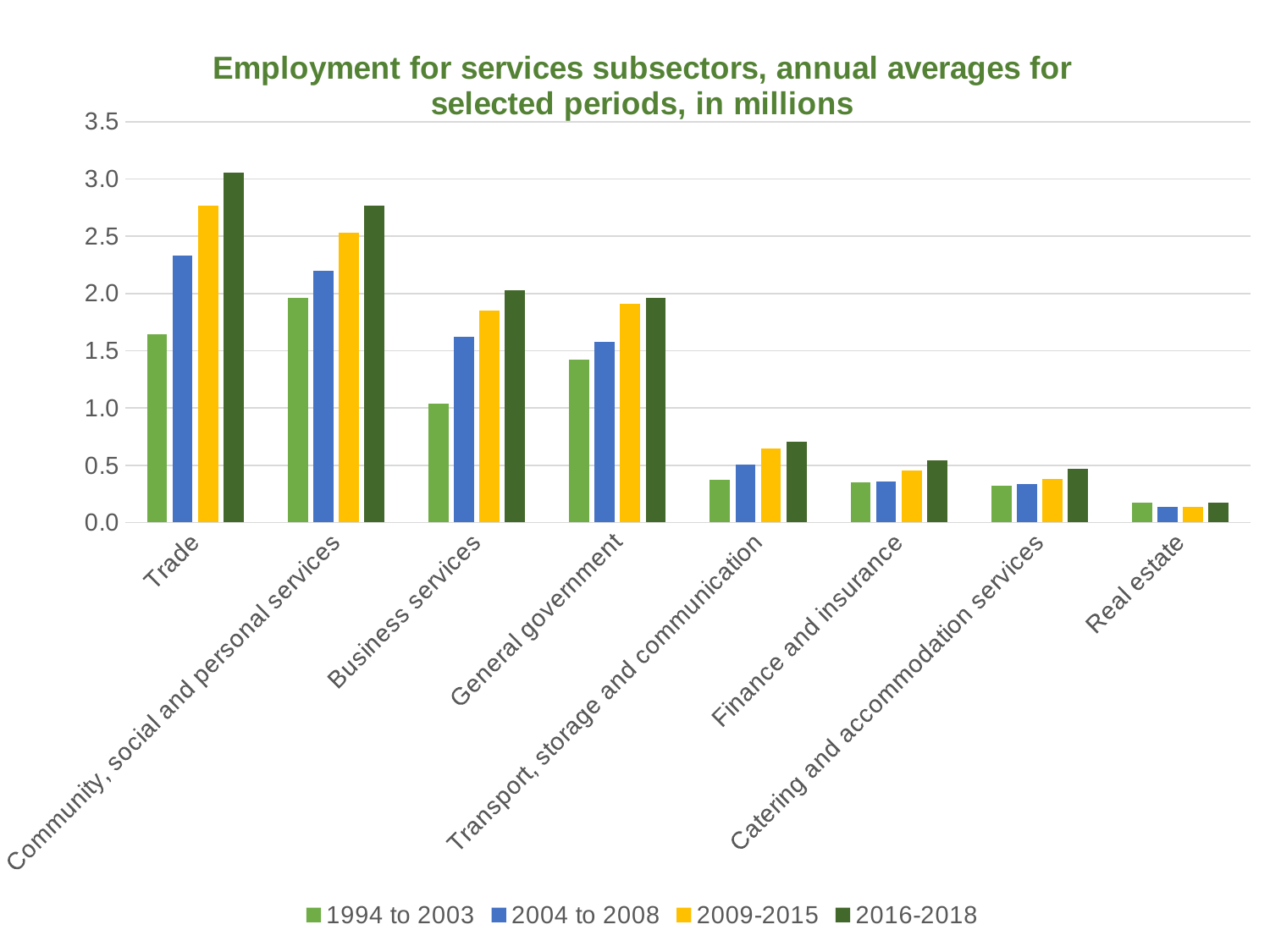

### Chart: Employment for services subsectors, annual averages for selected periods, in millions

| Category | 1994 to 2003 | 2004 to 2008 | 2009-2015 | 2016-2018 |
|---|---|---|---|---|
| Trade | 1.6412737758000002 | 2.3297159580600004 | 2.7637462393428573 | 3.055959912766667 |
| Community, social and personal services | 1.9637597565999996 | 2.199398908 | 2.5289532665714285 | 2.7682023643333333 |
| Business services | 1.038788065366 | 1.619700289078 | 1.8484812671771427 | 2.02943263279 |
| General government | 1.4199244126 | 1.5770292500000003 | 1.906221571428571 | 1.9637762500000002 |
| Transport, storage and communication | 0.37282487216 | 0.5027475889799999 | 0.6436871637285714 | 0.7051237021 |
| Finance and insurance | 0.35258866331399996 | 0.35965122243 | 0.4548635727857143 | 0.5452849135466667 |
| Catering and accommodation services | 0.32140204101 | 0.33666146148 | 0.3810875429714286 | 0.4656777304333333 |
| Real estate | 0.17176610007999998 | 0.13226103646 | 0.13887953188571428 | 0.1700414187 |